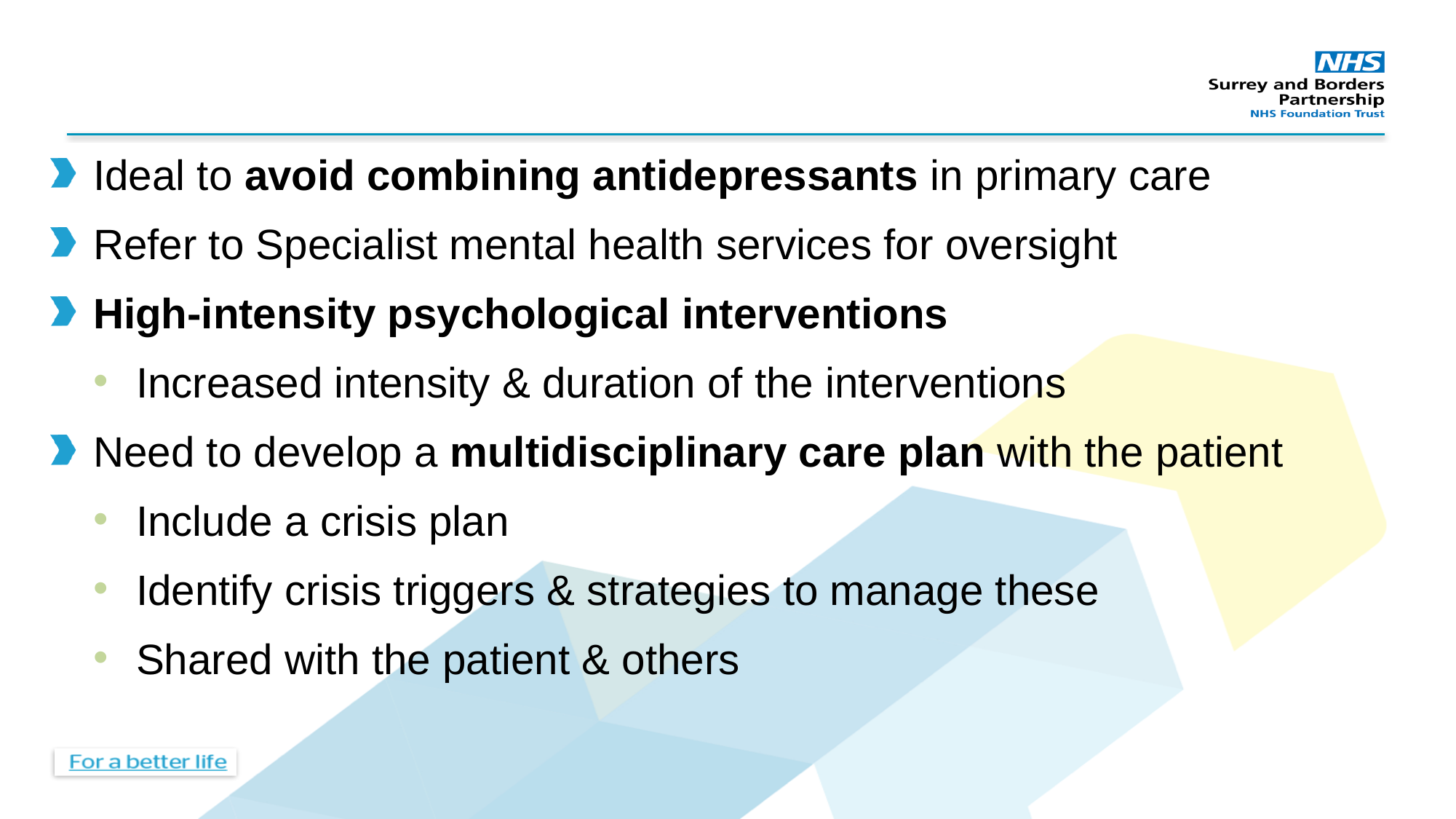

Ideal to avoid combining antidepressants in primary care
Refer to Specialist mental health services for oversight
High-intensity psychological interventions
Increased intensity & duration of the interventions
Need to develop a multidisciplinary care plan with the patient
Include a crisis plan
Identify crisis triggers & strategies to manage these
Shared with the patient & others